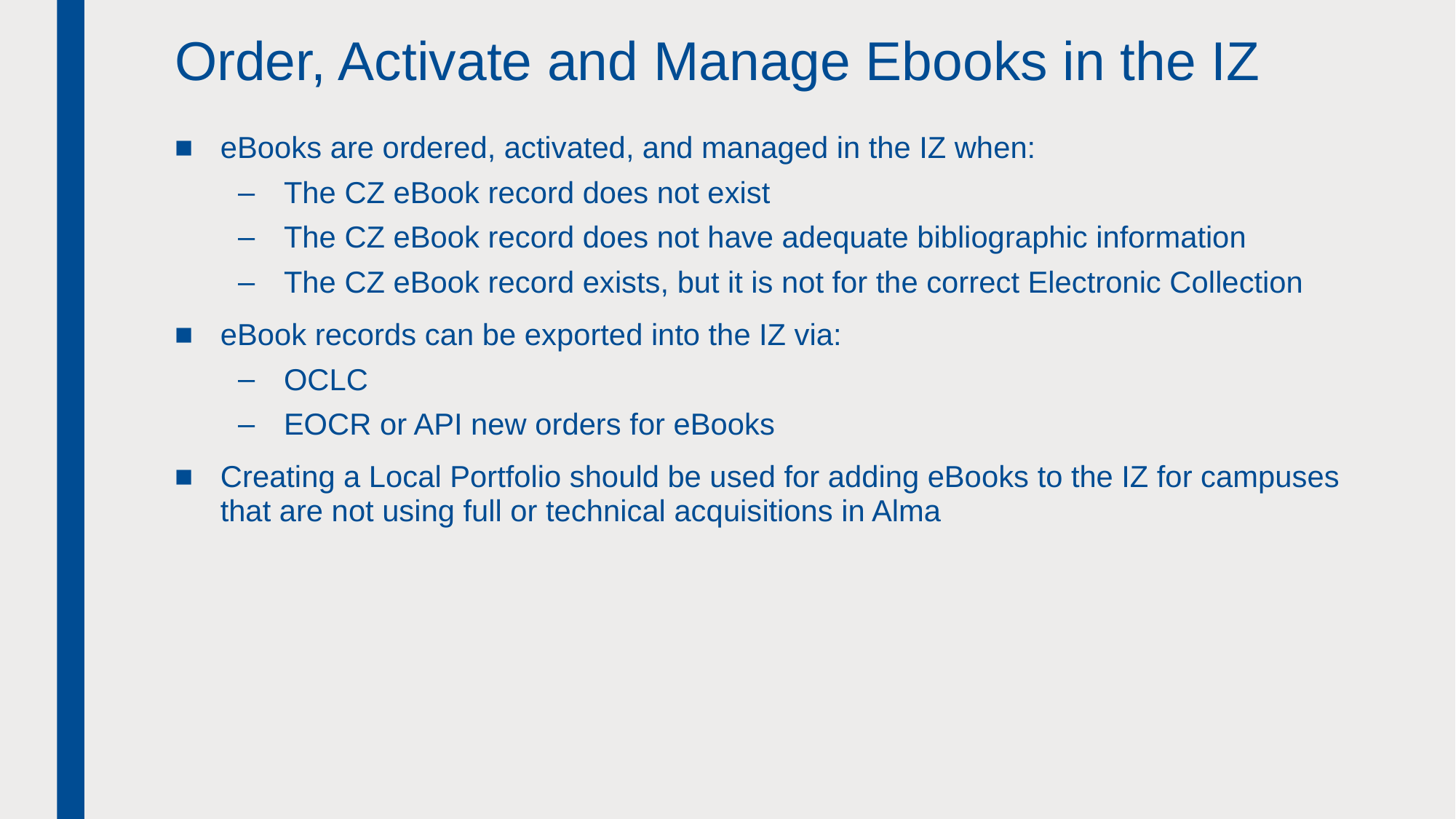

# Order, Activate and Manage Ebooks in the IZ
eBooks are ordered, activated, and managed in the IZ when:
The CZ eBook record does not exist
The CZ eBook record does not have adequate bibliographic information
The CZ eBook record exists, but it is not for the correct Electronic Collection
eBook records can be exported into the IZ via:
OCLC
EOCR or API new orders for eBooks
Creating a Local Portfolio should be used for adding eBooks to the IZ for campuses that are not using full or technical acquisitions in Alma